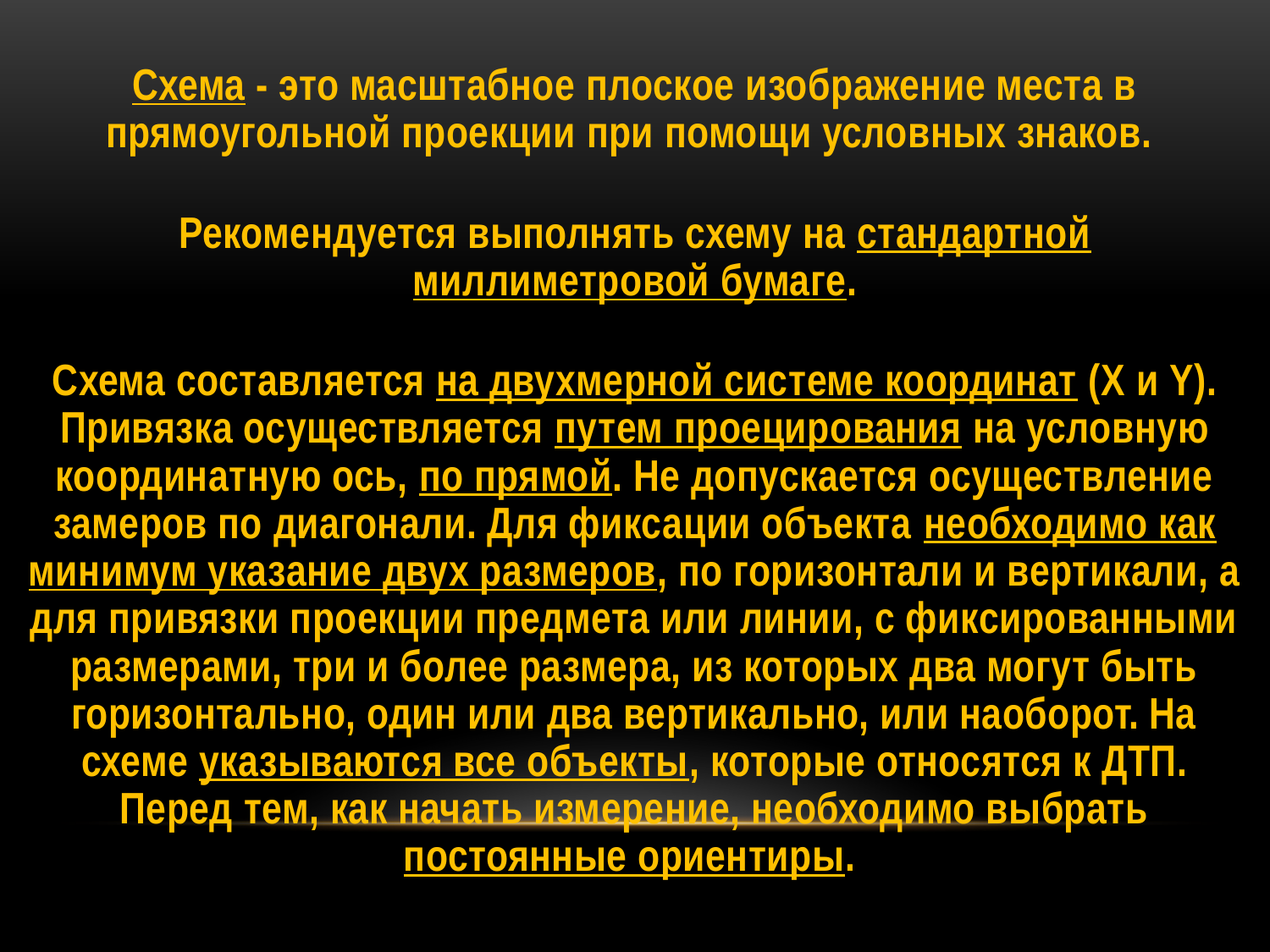

Схема - это масштабное плоское изображение места в прямоугольной проекции при помощи условных знаков.

Рекомендуется выполнять схему на стандартной миллиметровой бумаге.

Схема составляется на двухмерной системе координат (Х и Y). Привязка осуществляется путем проецирования на условную координатную ось, по прямой. Не допускается осуществление замеров по диагонали. Для фиксации объекта необходимо как минимум указание двух размеров, по горизонтали и вертикали, а для привязки проекции предмета или линии, с фиксированными размерами, три и более размера, из которых два могут быть горизонтально, один или два вертикально, или наоборот. На схеме указываются все объекты, которые относятся к ДТП. Перед тем, как начать измерение, необходимо выбрать постоянные ориентиры.